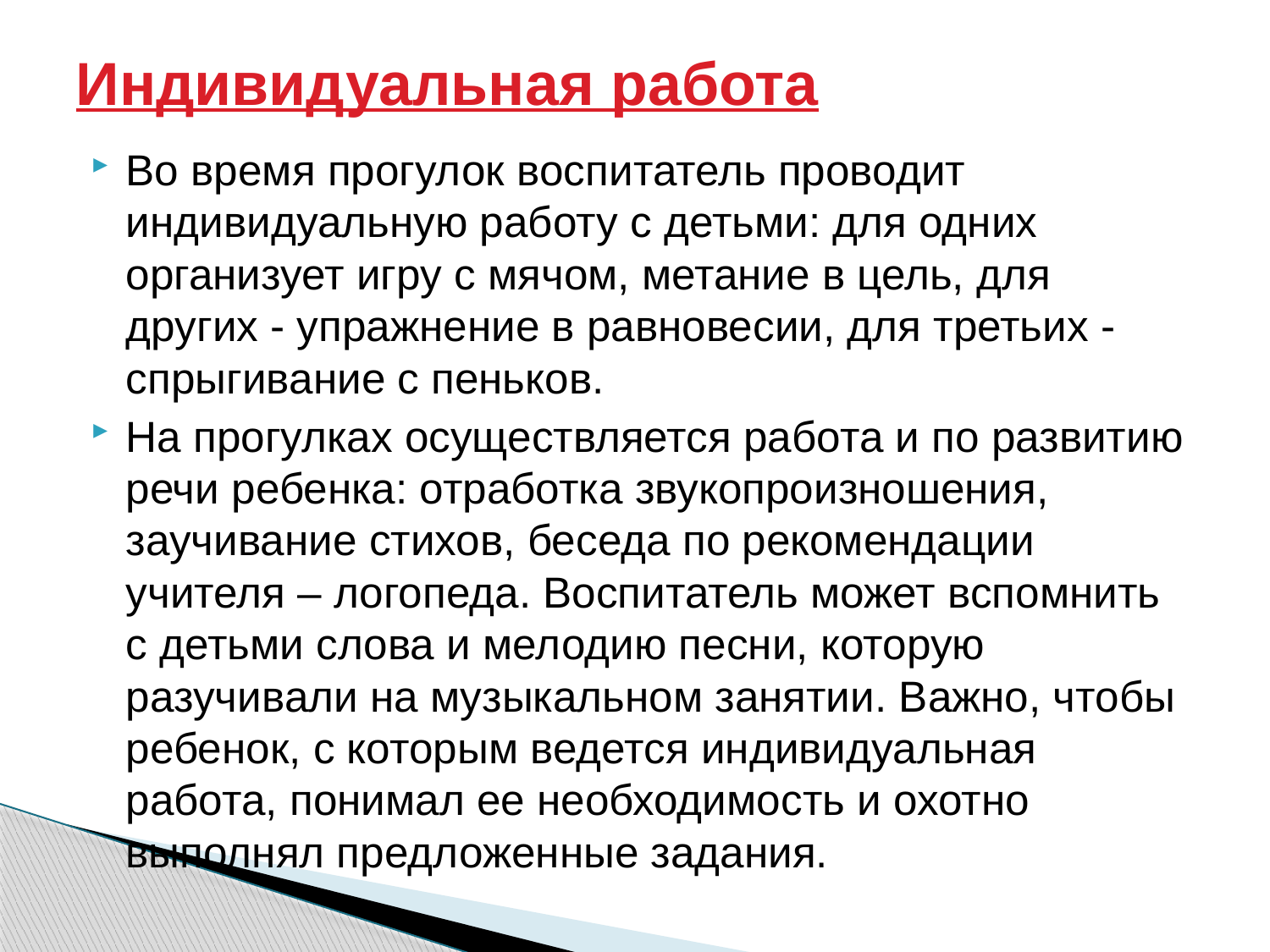

# Индивидуальная работа
Во время прогулок воспитатель проводит индивидуальную работу с детьми: для одних организует игру с мячом, метание в цель, для других - упражнение в равновесии, для третьих - спрыгивание с пеньков.
На прогулках осуществляется работа и по развитию речи ребенка: отработка звукопроизношения, заучивание стихов, беседа по рекомендации учителя – логопеда. Воспитатель может вспомнить с детьми слова и мелодию песни, которую разучивали на музыкальном занятии. Важно, чтобы ребенок, с которым ведется индивидуальная работа, понимал ее необходимость и охотно выполнял предложенные задания.